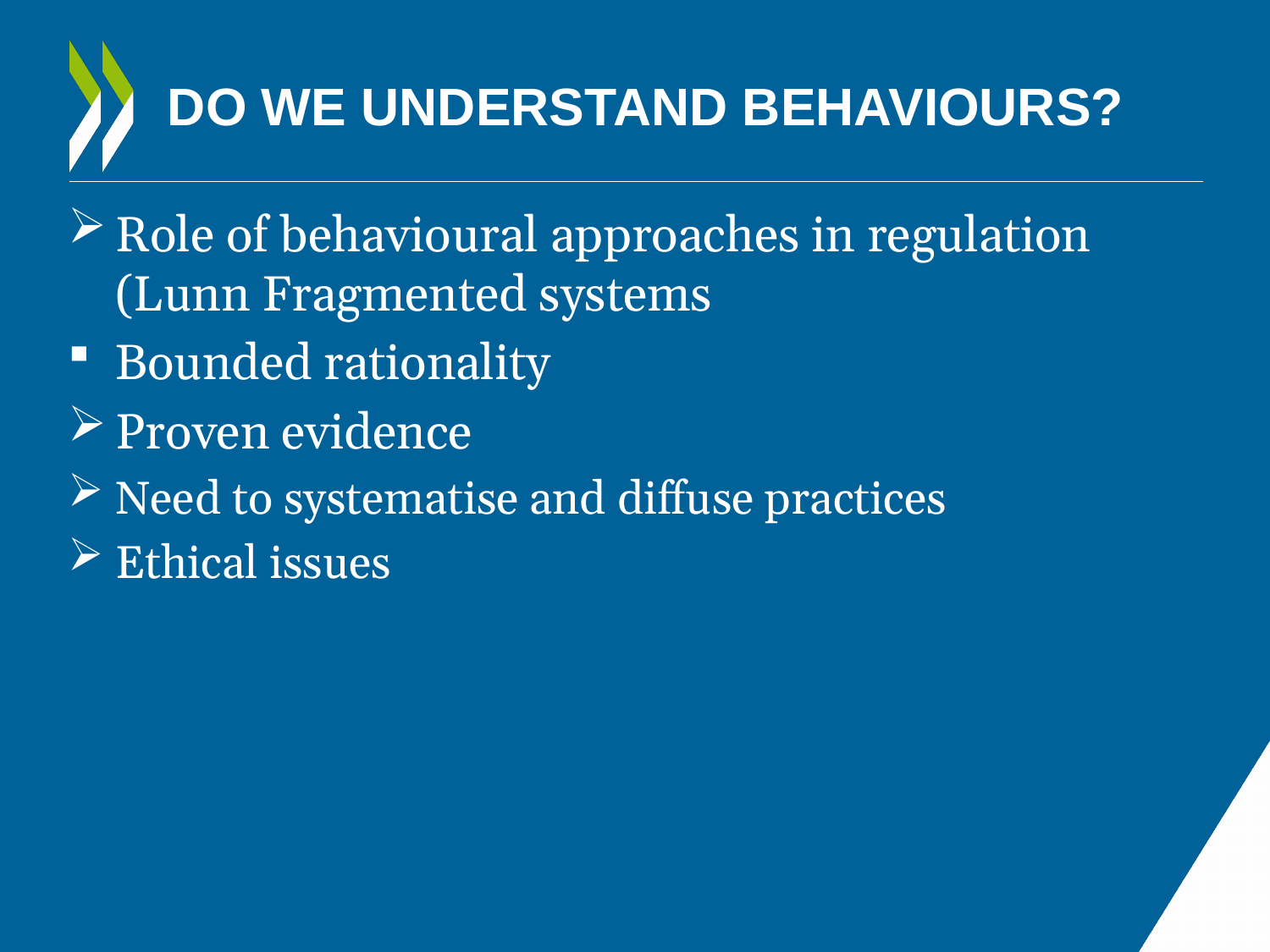

# Do we UNDERSTAND BEHAVIOURS?
Role of behavioural approaches in regulation (Lunn Fragmented systems
Bounded rationality
Proven evidence
Need to systematise and diffuse practices
Ethical issues